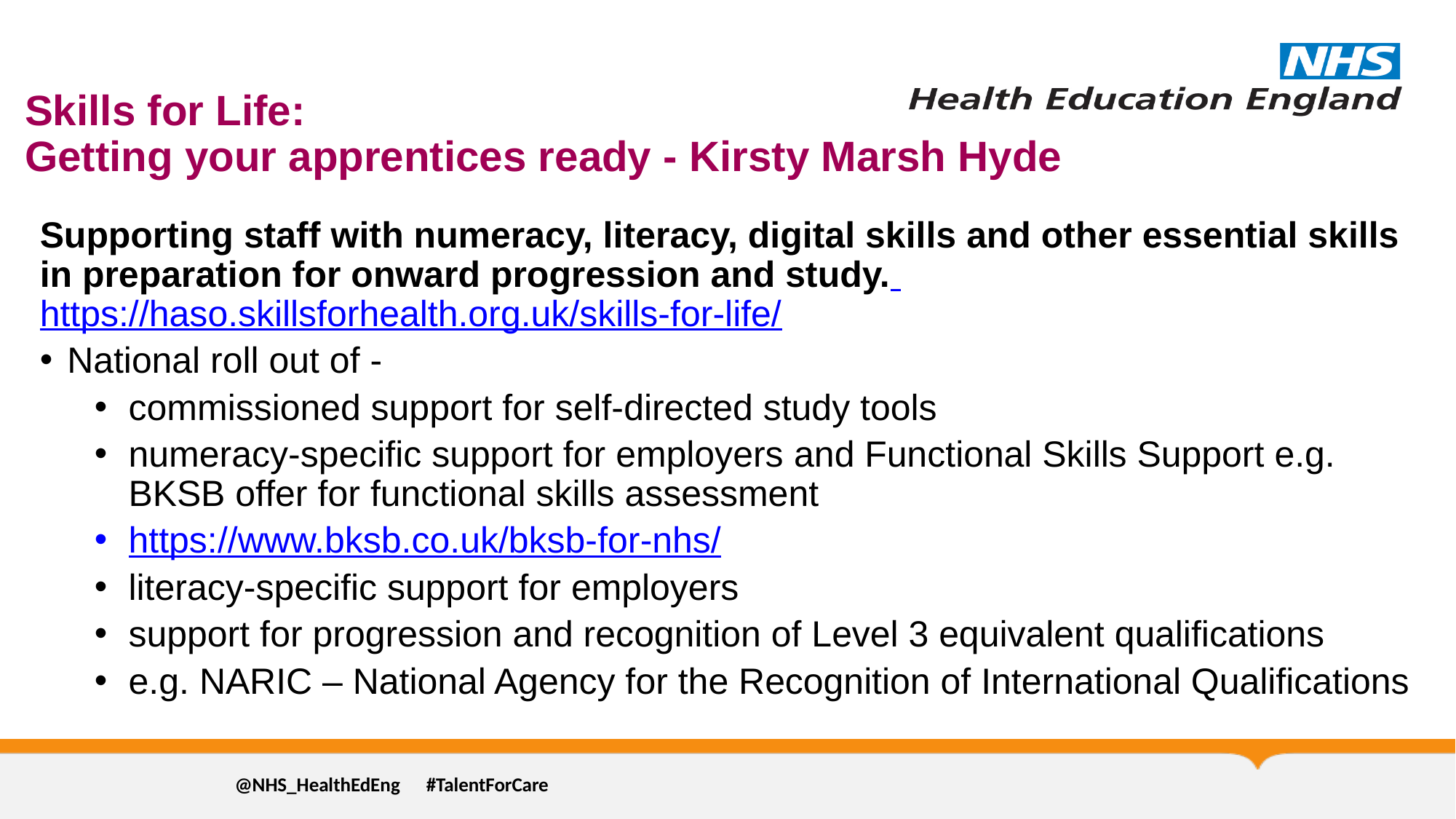

# Skills for Life: Getting your apprentices ready - Kirsty Marsh Hyde
Supporting staff with numeracy, literacy, digital skills and other essential skills in preparation for onward progression and study. https://haso.skillsforhealth.org.uk/skills-for-life/
National roll out of -
commissioned support for self-directed study tools
numeracy-specific support for employers and Functional Skills Support e.g. BKSB offer for functional skills assessment
https://www.bksb.co.uk/bksb-for-nhs/
literacy-specific support for employers
support for progression and recognition of Level 3 equivalent qualifications
e.g. NARIC – National Agency for the Recognition of International Qualifications

@NHS_HealthEdEng      #TalentForCare